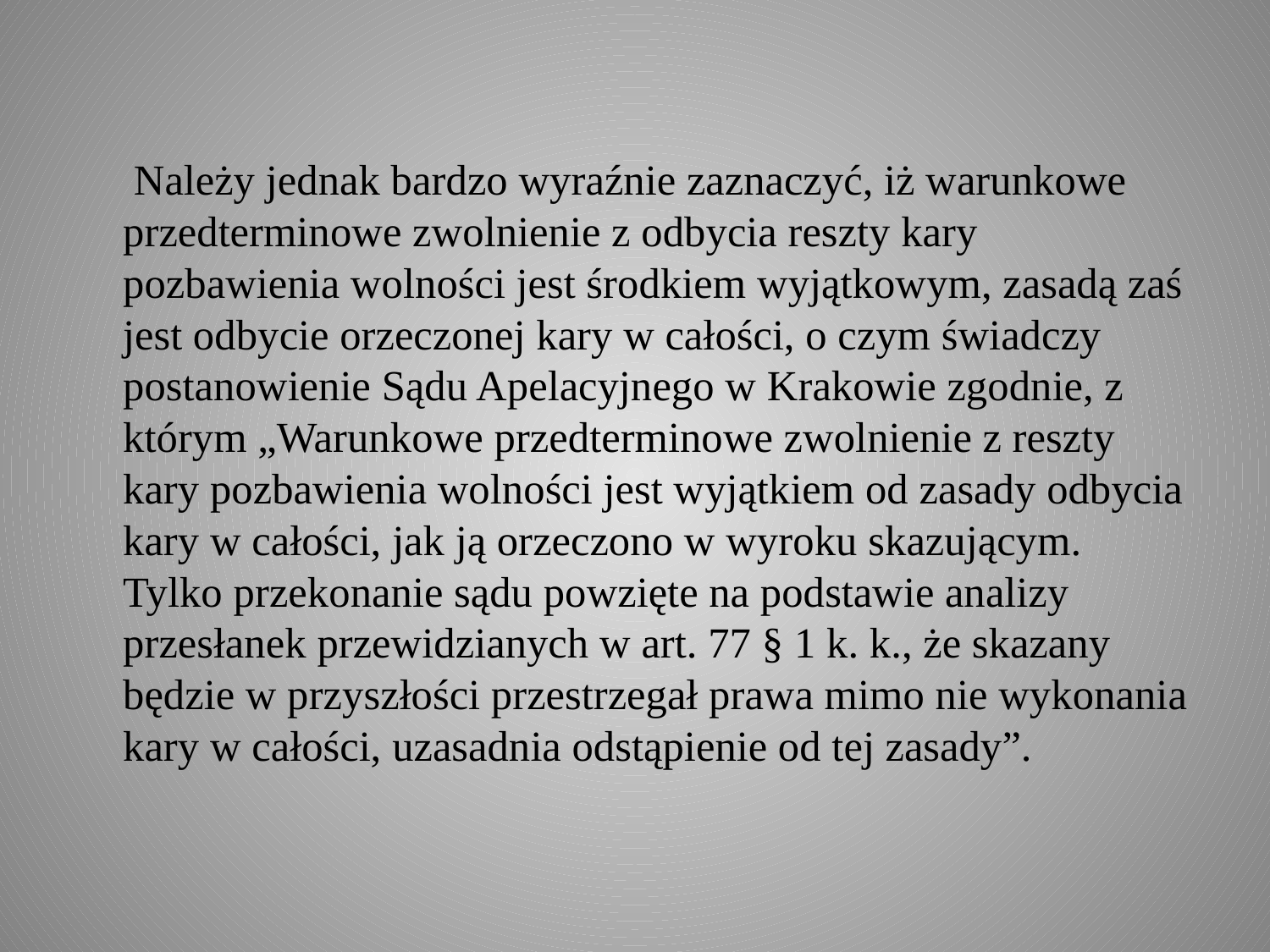

Należy jednak bardzo wyraźnie zaznaczyć, iż warunkowe przedterminowe zwolnienie z odbycia reszty kary pozbawienia wolności jest środkiem wyjątkowym, zasadą zaś jest odbycie orzeczonej kary w całości, o czym świadczy postanowienie Sądu Apelacyjnego w Krakowie zgodnie, z którym „Warunkowe przedterminowe zwolnienie z reszty kary pozbawienia wolności jest wyjątkiem od zasady odbycia kary w całości, jak ją orzeczono w wyroku skazującym. Tylko przekonanie sądu powzięte na podstawie analizy przesłanek przewidzianych w art. 77 § 1 k. k., że skazany będzie w przyszłości przestrzegał prawa mimo nie wykonania kary w całości, uzasadnia odstąpienie od tej zasady”.